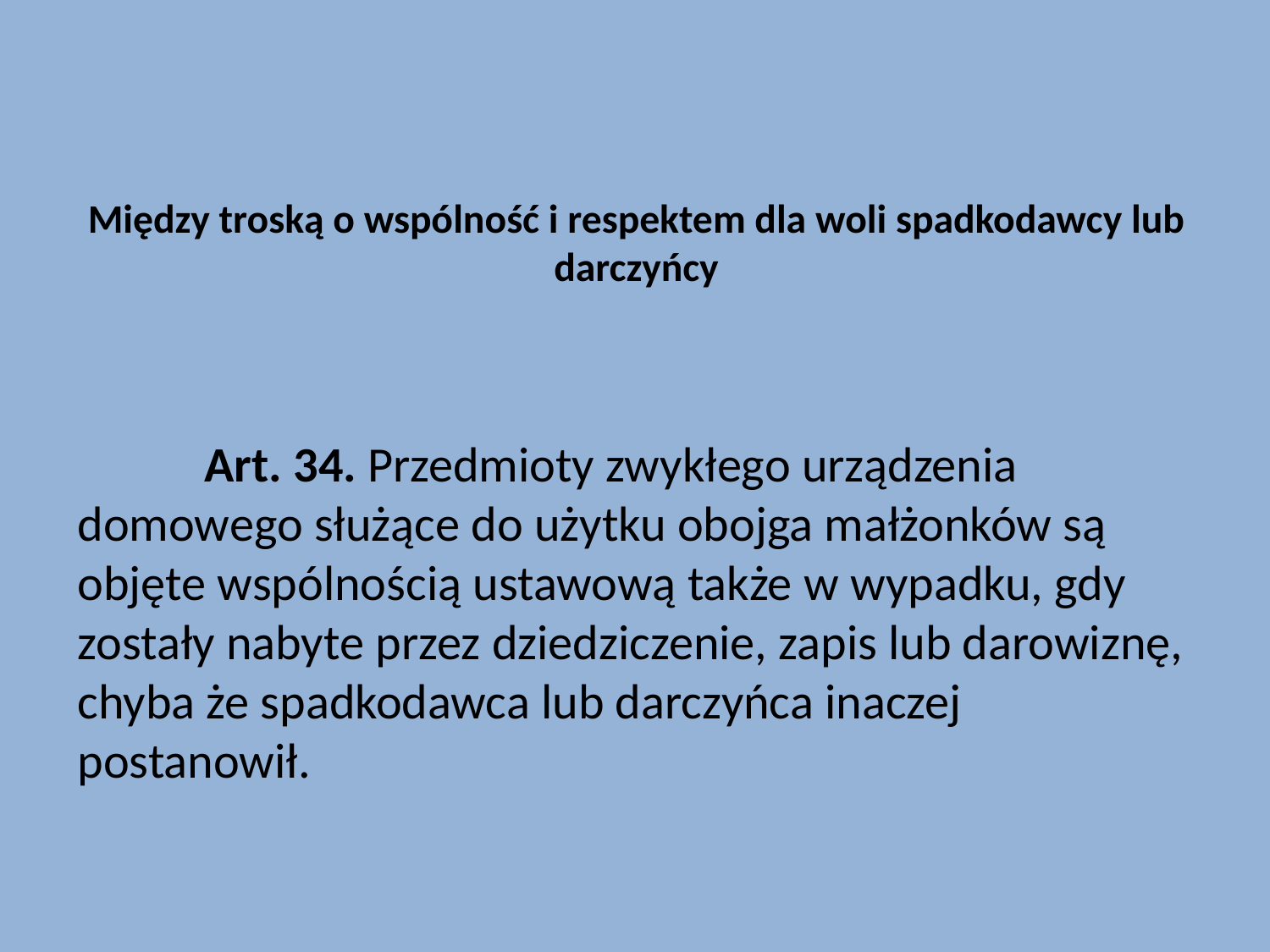

# Między troską o wspólność i respektem dla woli spadkodawcy lub darczyńcy
	Art. 34. Przedmioty zwykłego urządzenia domowego służące do użytku obojga małżonków są objęte wspólnością ustawową także w wypadku, gdy zostały nabyte przez dziedziczenie, zapis lub darowiznę, chyba że spadkodawca lub darczyńca inaczej postanowił.